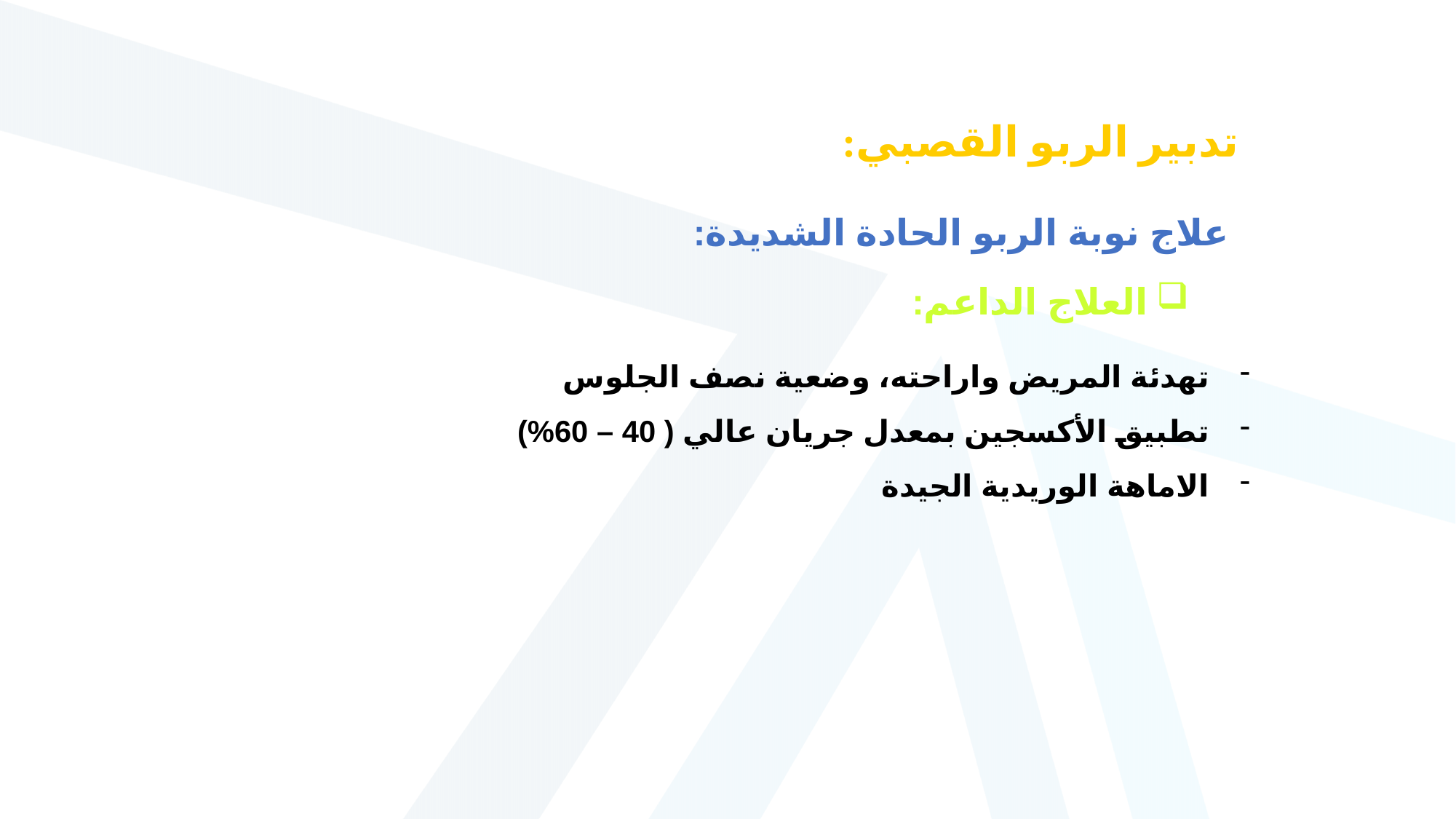

تدبير الربو القصبي:
علاج نوبة الربو الحادة الشديدة:
العلاج الداعم:
تهدئة المريض واراحته، وضعية نصف الجلوس
تطبيق الأكسجين بمعدل جريان عالي ( 40 – 60%)
الاماهة الوريدية الجيدة